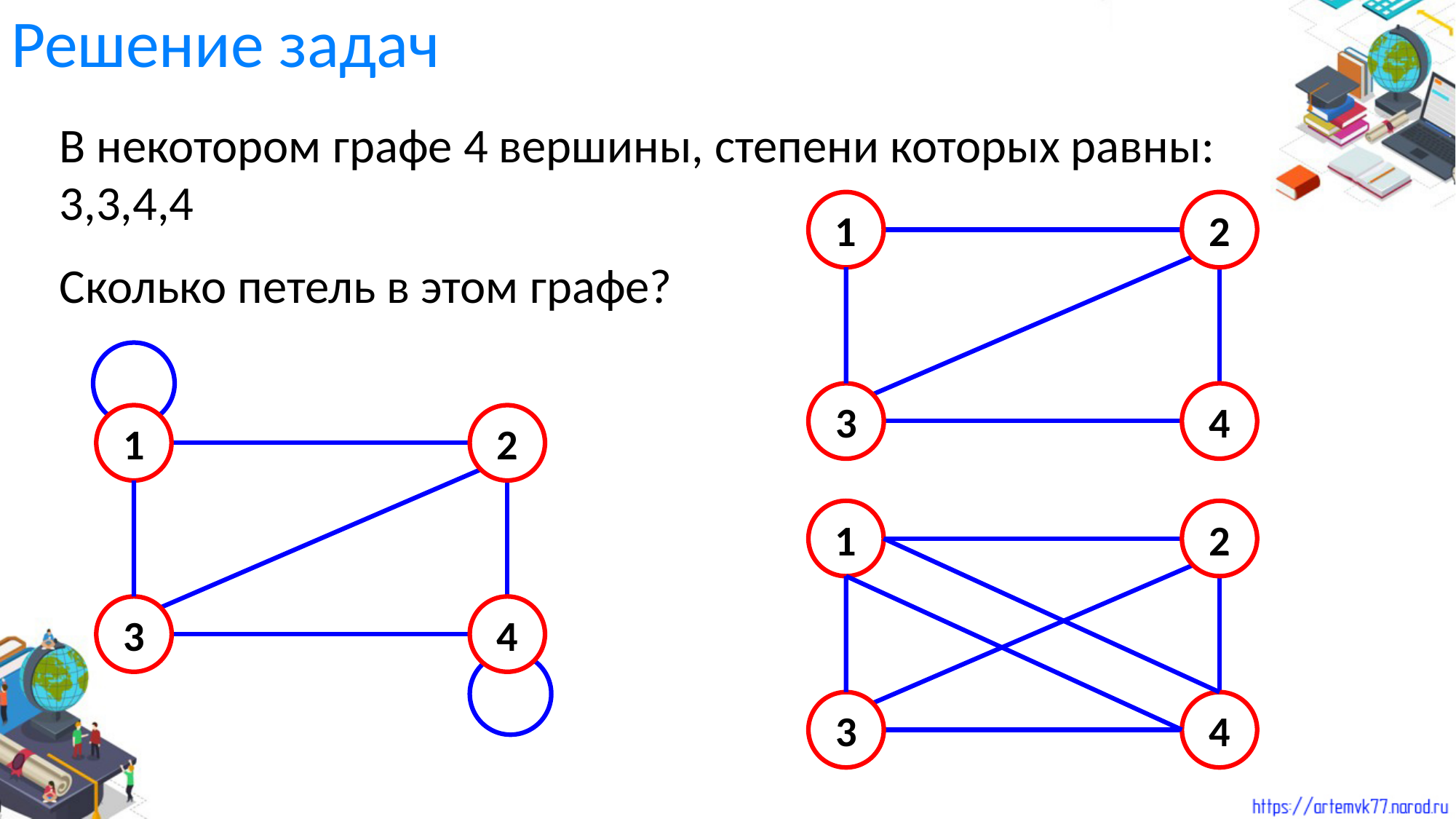

# Решение задач
В некотором графе 4 вершины, степени которых равны: 3,3,4,4
Сколько петель в этом графе?
1
2
3
4

1
2
3
4

1
2
3
4